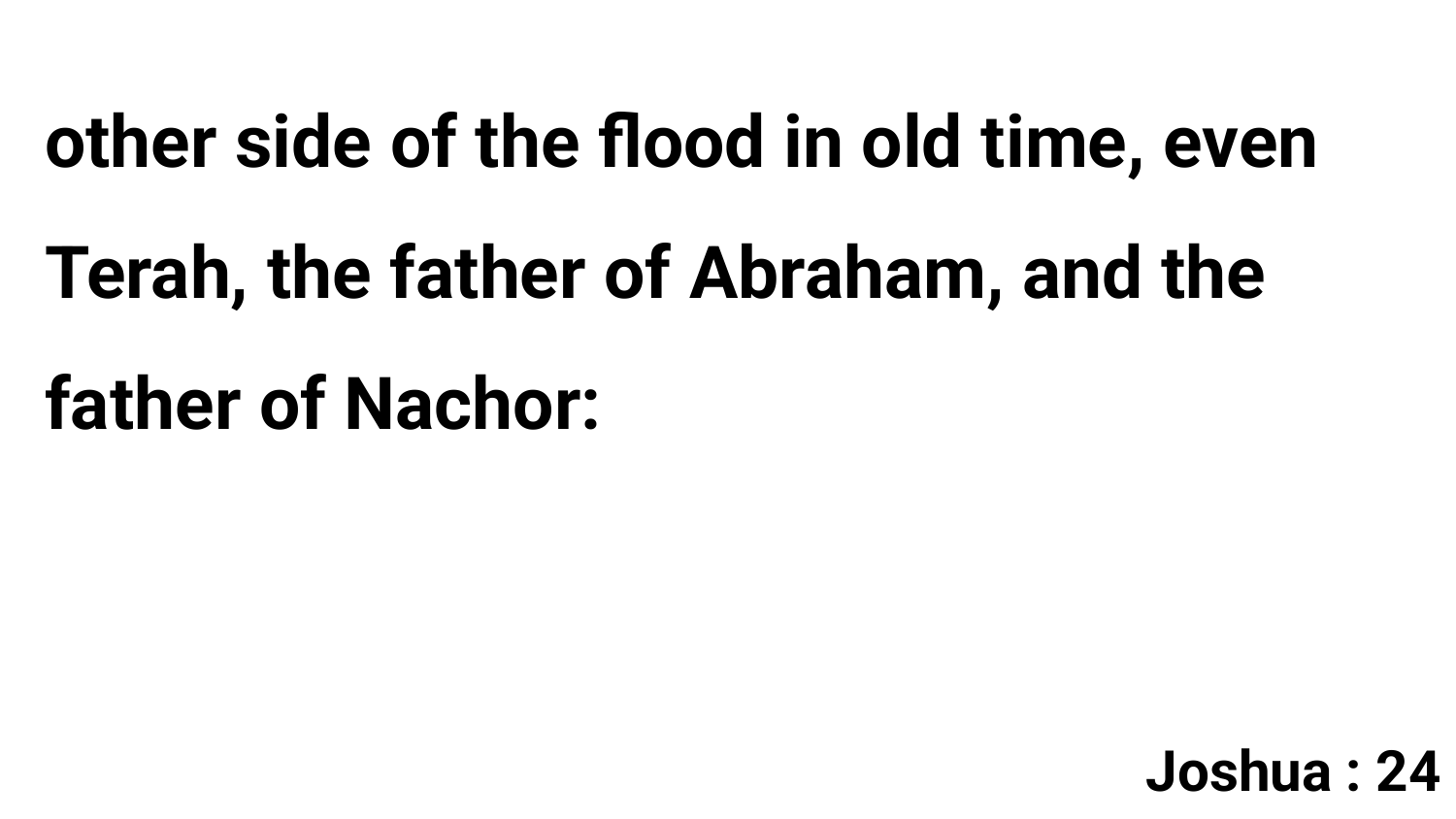

other side of the flood in old time, even Terah, the father of Abraham, and the father of Nachor:
Joshua : 24